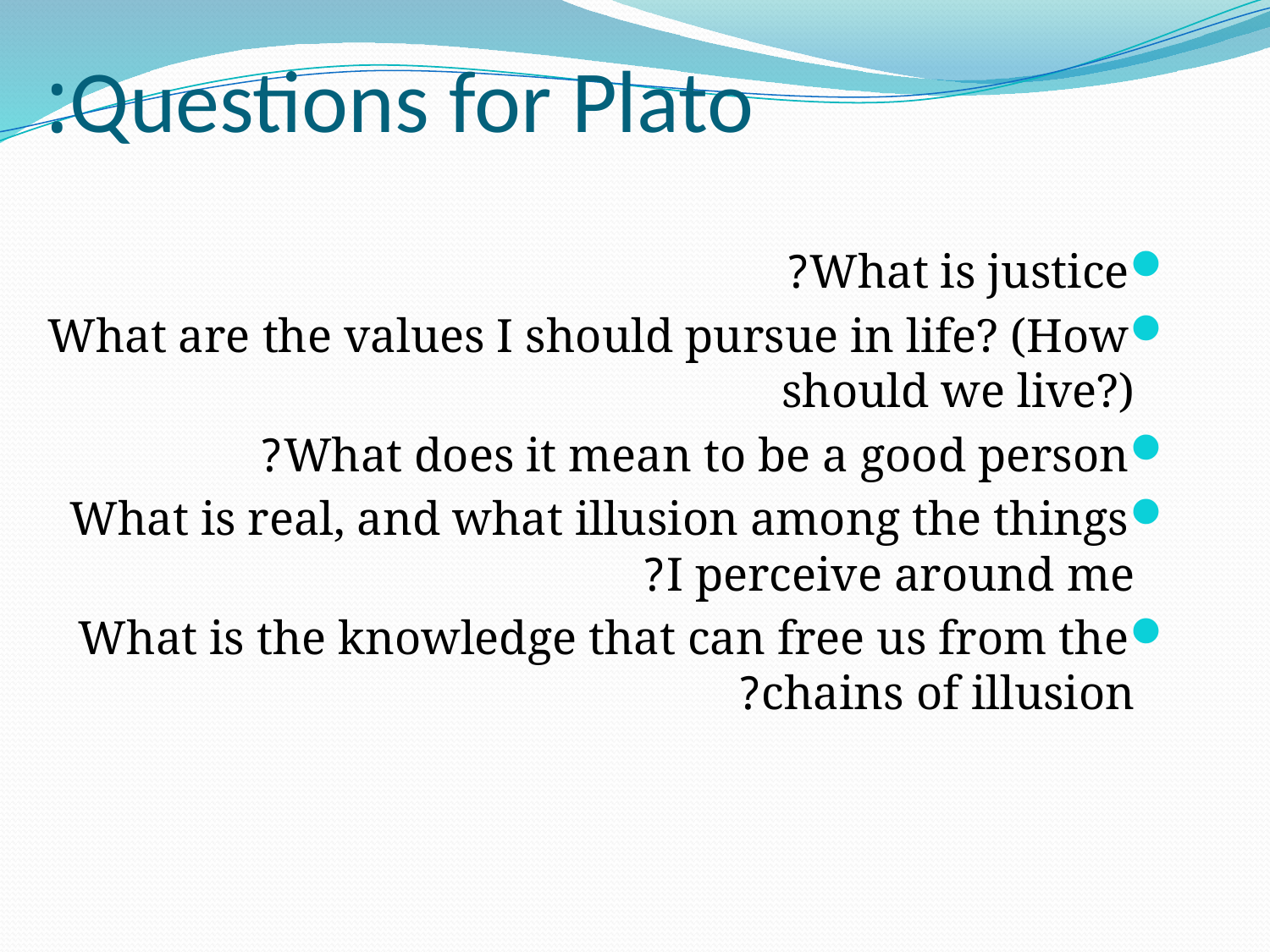

# Questions for Plato:
What is justice?
What are the values I should pursue in life? (How should we live?)
What does it mean to be a good person?
What is real, and what illusion among the things I perceive around me?
What is the knowledge that can free us from the chains of illusion?